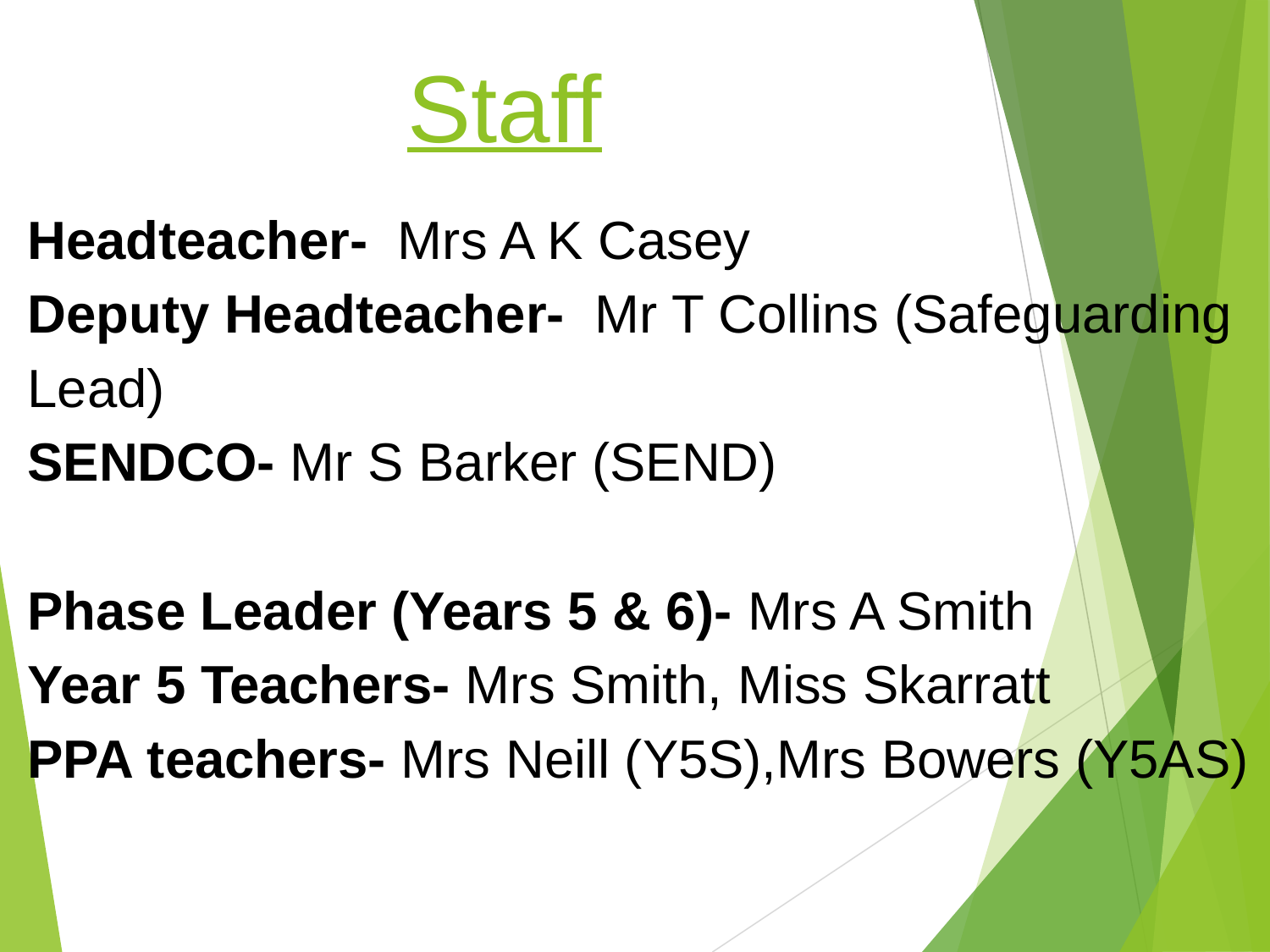

# Staff
Headteacher-  Mrs A K Casey
Deputy Headteacher-  Mr T Collins (Safeguarding Lead)
SENDCO- Mr S Barker (SEND)

Phase Leader (Years 5 & 6)- Mrs A Smith
Year 5 Teachers- Mrs Smith, Miss Skarratt
PPA teachers- Mrs Neill (Y5S),Mrs Bowers (Y5AS)